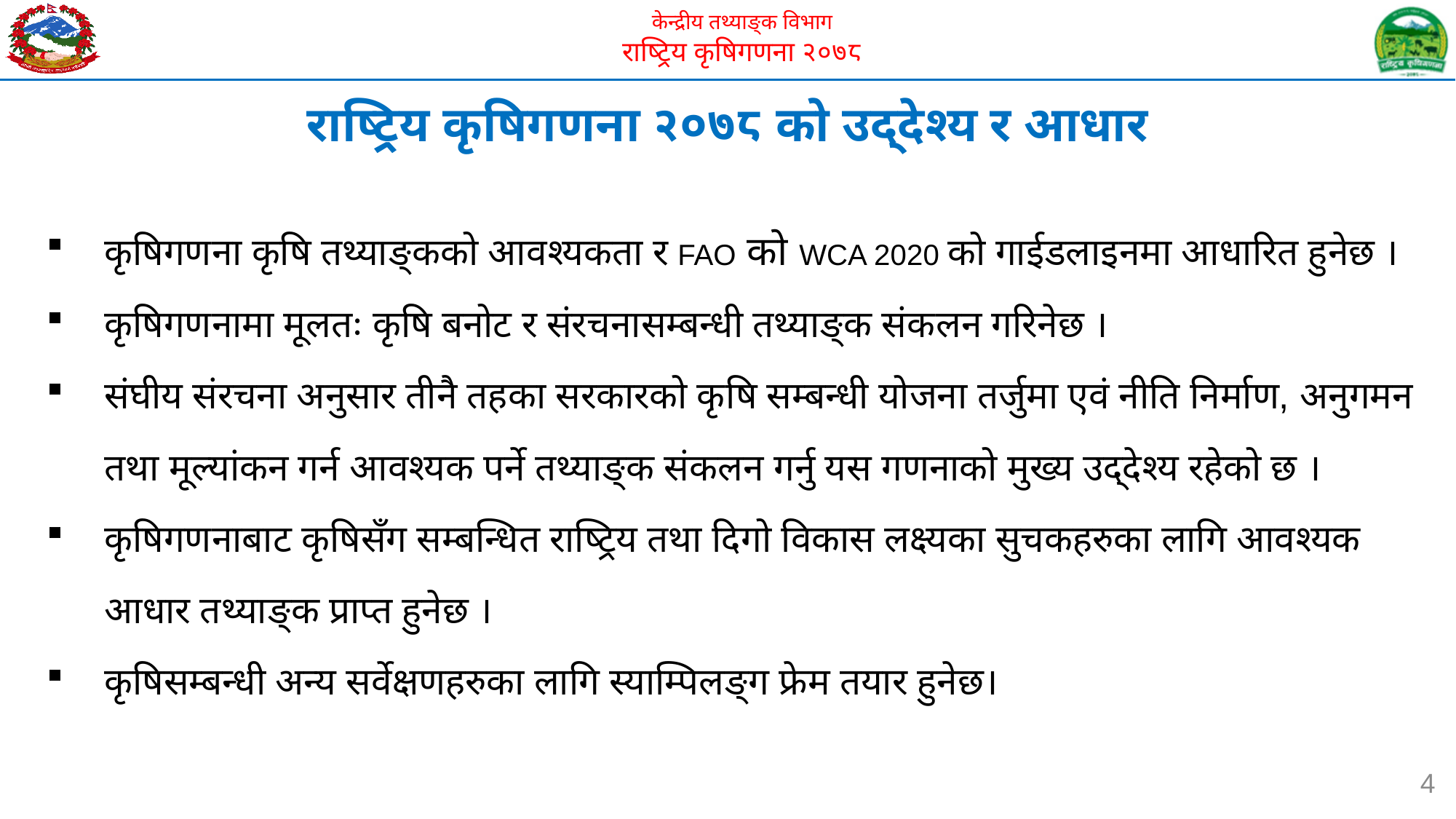

# राष्ट्रिय कृषिगणना २०७८ को उद्देश्य र आधार
कृषिगणना कृषि तथ्याङ्कको आवश्यकता र FAO को WCA 2020 को गाईडलाइनमा आधारित हुनेछ ।
कृषिगणनामा मूलतः कृषि बनोट र संरचनासम्बन्धी तथ्याङ्क संकलन गरिनेछ ।
संघीय संरचना अनुसार तीनै तहका सरकारको कृषि सम्बन्धी योजना तर्जुमा एवं नीति निर्माण, अनुगमन तथा मूल्यांकन गर्न आवश्यक पर्ने तथ्याङ्क संकलन गर्नु यस गणनाको मुख्य उद्देश्य रहेको छ ।
कृषिगणनाबाट कृषिसँग सम्बन्धित राष्ट्रिय तथा दिगो विकास लक्ष्यका सुचकहरुका लागि आवश्यक आधार तथ्याङ्क प्राप्त हुनेछ ।
कृषिसम्बन्धी अन्य सर्वेक्षणहरुका लागि स्याम्पिलङ्ग फ्रेम तयार हुनेछ।
4